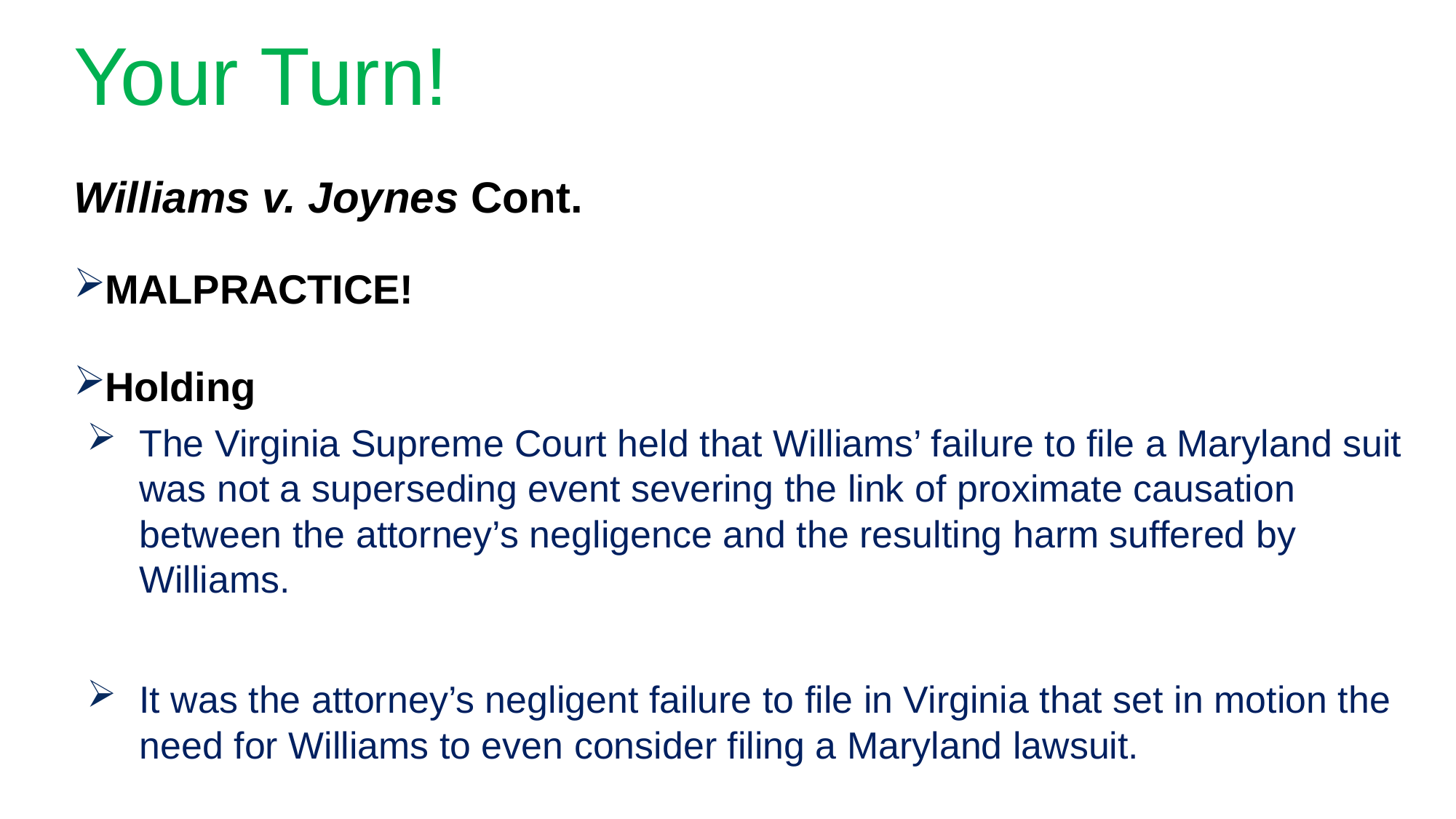

# Your Turn!
Williams v. Joynes Cont.

MALPRACTICE!

Holding
The Virginia Supreme Court held that Williams’ failure to file a Maryland suit was not a superseding event severing the link of proximate causation between the attorney’s negligence and the resulting harm suffered by Williams.

It was the attorney’s negligent failure to file in Virginia that set in motion the need for Williams to even consider filing a Maryland lawsuit.